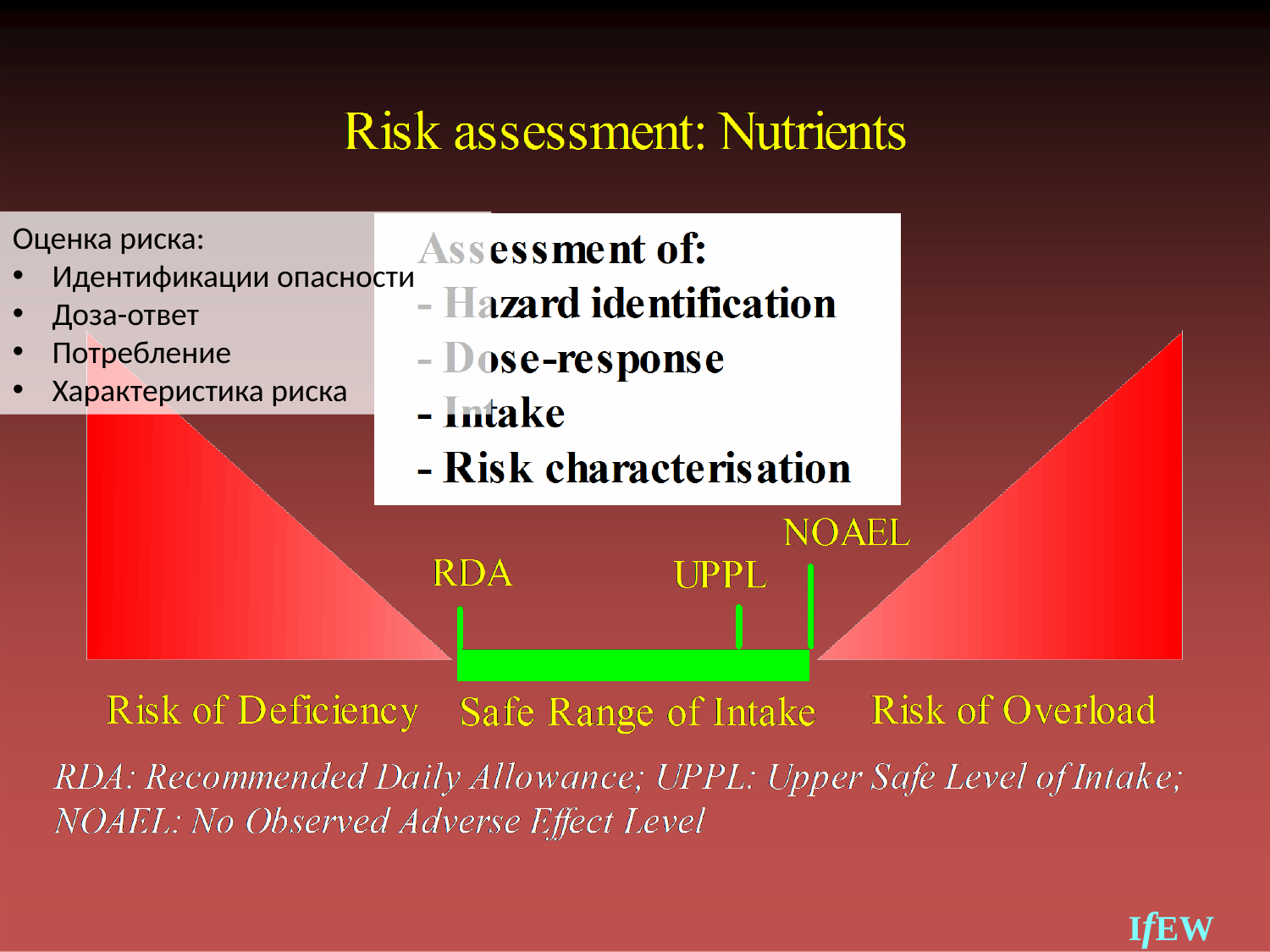

Оценка риска:
Идентификации опасности
Доза-ответ
Потребление
Характеристика риска
IfEW